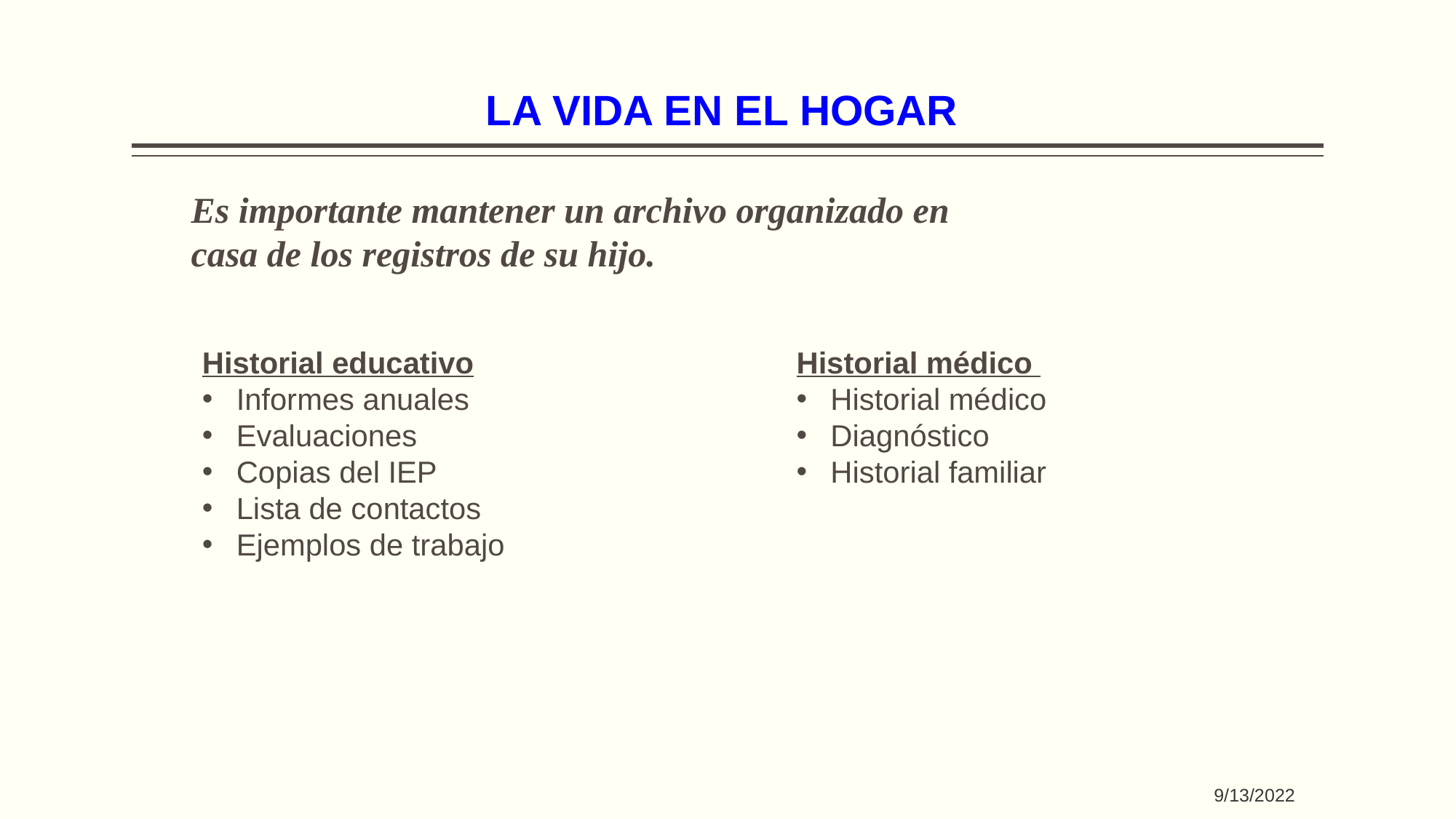

# LA VIDA EN EL HOGAR
Es importante mantener un archivo organizado en casa de los registros de su hijo.
Historial médico
Historial médico
Diagnóstico
Historial familiar

Historial educativo
Informes anuales
Evaluaciones
Copias del IEP
Lista de contactos
Ejemplos de trabajo
9/13/2022